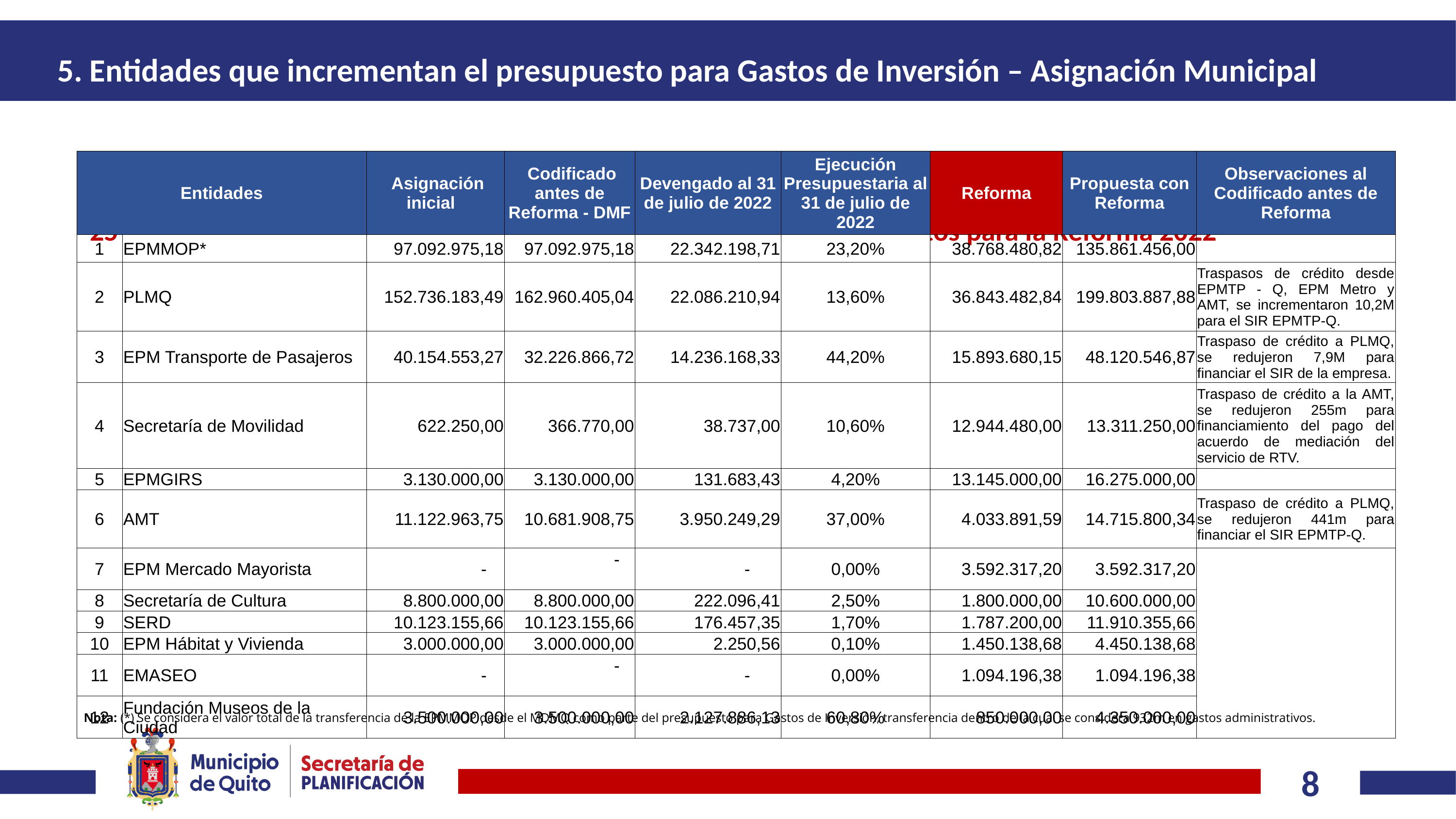

# 5. Entidades que incrementan el presupuesto para Gastos de Inversión – Asignación Municipal
| Entidades |  | Asignación inicial | Codificado antes de Reforma - DMF | Devengado al 31 de julio de 2022 | Ejecución Presupuestaria al 31 de julio de 2022 | Reforma | Propuesta con Reforma | Observaciones al Codificado antes de Reforma |
| --- | --- | --- | --- | --- | --- | --- | --- | --- |
| 1 | EPMMOP\* | 97.092.975,18 | 97.092.975,18 | 22.342.198,71 | 23,20% | 38.768.480,82 | 135.861.456,00 |  |
| 2 | PLMQ | 152.736.183,49 | 162.960.405,04 | 22.086.210,94 | 13,60% | 36.843.482,84 | 199.803.887,88 | Traspasos de crédito desde EPMTP - Q, EPM Metro y AMT, se incrementaron 10,2M para el SIR EPMTP-Q. |
| 3 | EPM Transporte de Pasajeros | 40.154.553,27 | 32.226.866,72 | 14.236.168,33 | 44,20% | 15.893.680,15 | 48.120.546,87 | Traspaso de crédito a PLMQ, se redujeron 7,9M para financiar el SIR de la empresa. |
| 4 | Secretaría de Movilidad | 622.250,00 | 366.770,00 | 38.737,00 | 10,60% | 12.944.480,00 | 13.311.250,00 | Traspaso de crédito a la AMT, se redujeron 255m para financiamiento del pago del acuerdo de mediación del servicio de RTV. |
| 5 | EPMGIRS | 3.130.000,00 | 3.130.000,00 | 131.683,43 | 4,20% | 13.145.000,00 | 16.275.000,00 |  |
| 6 | AMT | 11.122.963,75 | 10.681.908,75 | 3.950.249,29 | 37,00% | 4.033.891,59 | 14.715.800,34 | Traspaso de crédito a PLMQ, se redujeron 441m para financiar el SIR EPMTP-Q. |
| 7 | EPM Mercado Mayorista | - | - | - | 0,00% | 3.592.317,20 | 3.592.317,20 |  |
| 8 | Secretaría de Cultura | 8.800.000,00 | 8.800.000,00 | 222.096,41 | 2,50% | 1.800.000,00 | 10.600.000,00 |  |
| 9 | SERD | 10.123.155,66 | 10.123.155,66 | 176.457,35 | 1,70% | 1.787.200,00 | 11.910.355,66 |  |
| 10 | EPM Hábitat y Vivienda | 3.000.000,00 | 3.000.000,00 | 2.250,56 | 0,10% | 1.450.138,68 | 4.450.138,68 |  |
| 11 | EMASEO | - | - | - | 0,00% | 1.094.196,38 | 1.094.196,38 |  |
| 12 | Fundación Museos de la Ciudad | 3.500.000,00 | 3.500.000,00 | 2.127.886,13 | 60,80% | 850.000,00 | 4.350.000,00 |  |
25 de 68 Entidades del MDMQ solicitaron incremento de sus presupuestos para la Reforma 2022
Nota: (*) Se considera el valor total de la transferencia de la EPMMOP desde el MDMQ como parte del presupuesto para Gastos de Inversión, transferencia dentro de la cual se considera 932m en gastos administrativos.